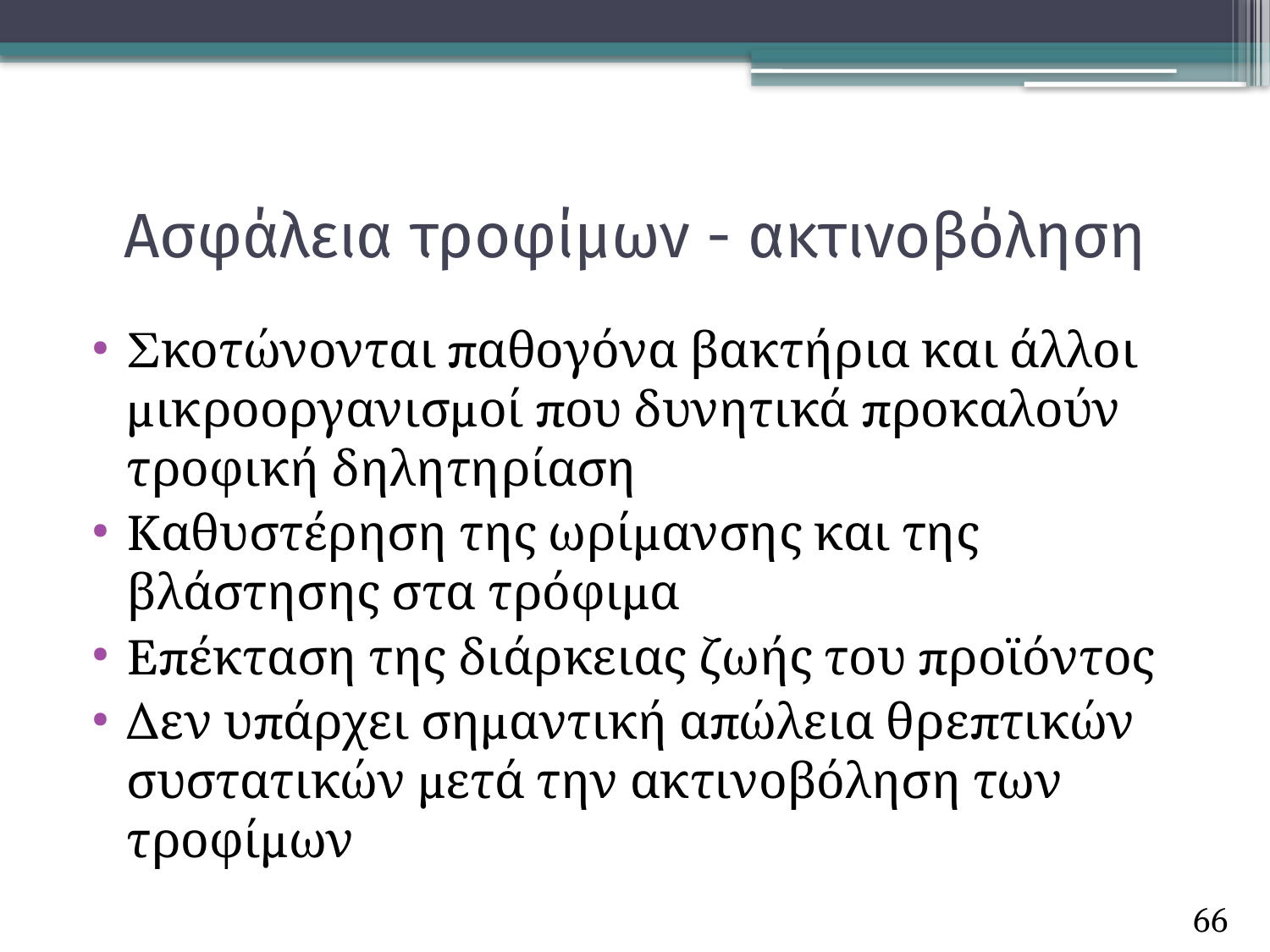

# Ασφάλεια τροφίμων - ακτινοβόληση
Σκοτώνονται παθογόνα βακτήρια και άλλοι μικροοργανισμοί που δυνητικά προκαλούν τροφική δηλητηρίαση
Καθυστέρηση της ωρίμανσης και της βλάστησης στα τρόφιμα
Επέκταση της διάρκειας ζωής του προϊόντος
Δεν υπάρχει σημαντική απώλεια θρεπτικών συστατικών μετά την ακτινοβόληση των τροφίμων
66